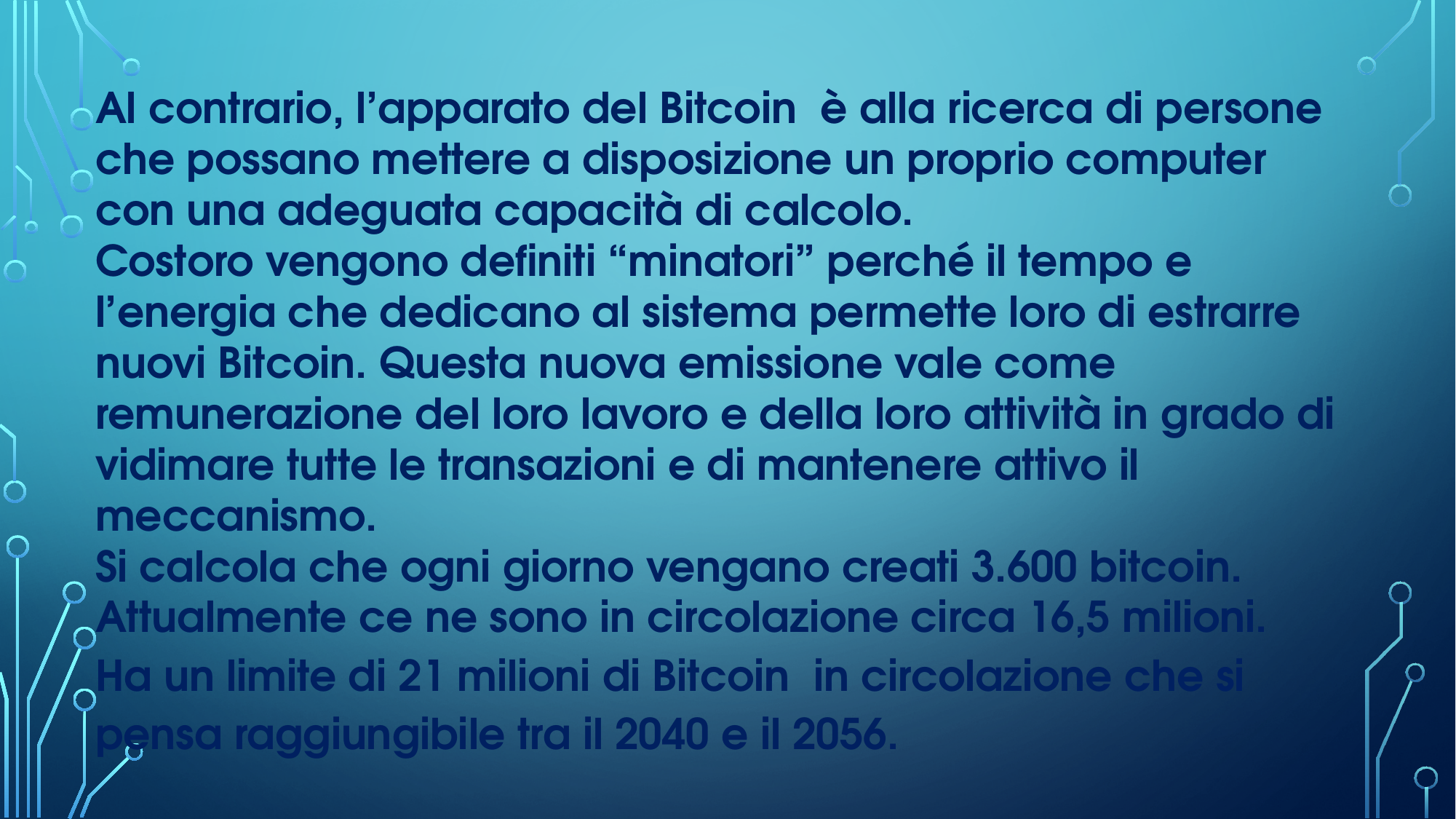

Al contrario, l’apparato del Bitcoin  è alla ricerca di persone che possano mettere a disposizione un proprio computer con una adeguata capacità di calcolo.
Costoro vengono definiti “minatori” perché il tempo e l’energia che dedicano al sistema permette loro di estrarre nuovi Bitcoin. Questa nuova emissione vale come remunerazione del loro lavoro e della loro attività in grado di vidimare tutte le transazioni e di mantenere attivo il meccanismo.
Si calcola che ogni giorno vengano creati 3.600 bitcoin.
Attualmente ce ne sono in circolazione circa 16,5 milioni.
Ha un limite di 21 milioni di Bitcoin  in circolazione che si pensa raggiungibile tra il 2040 e il 2056.